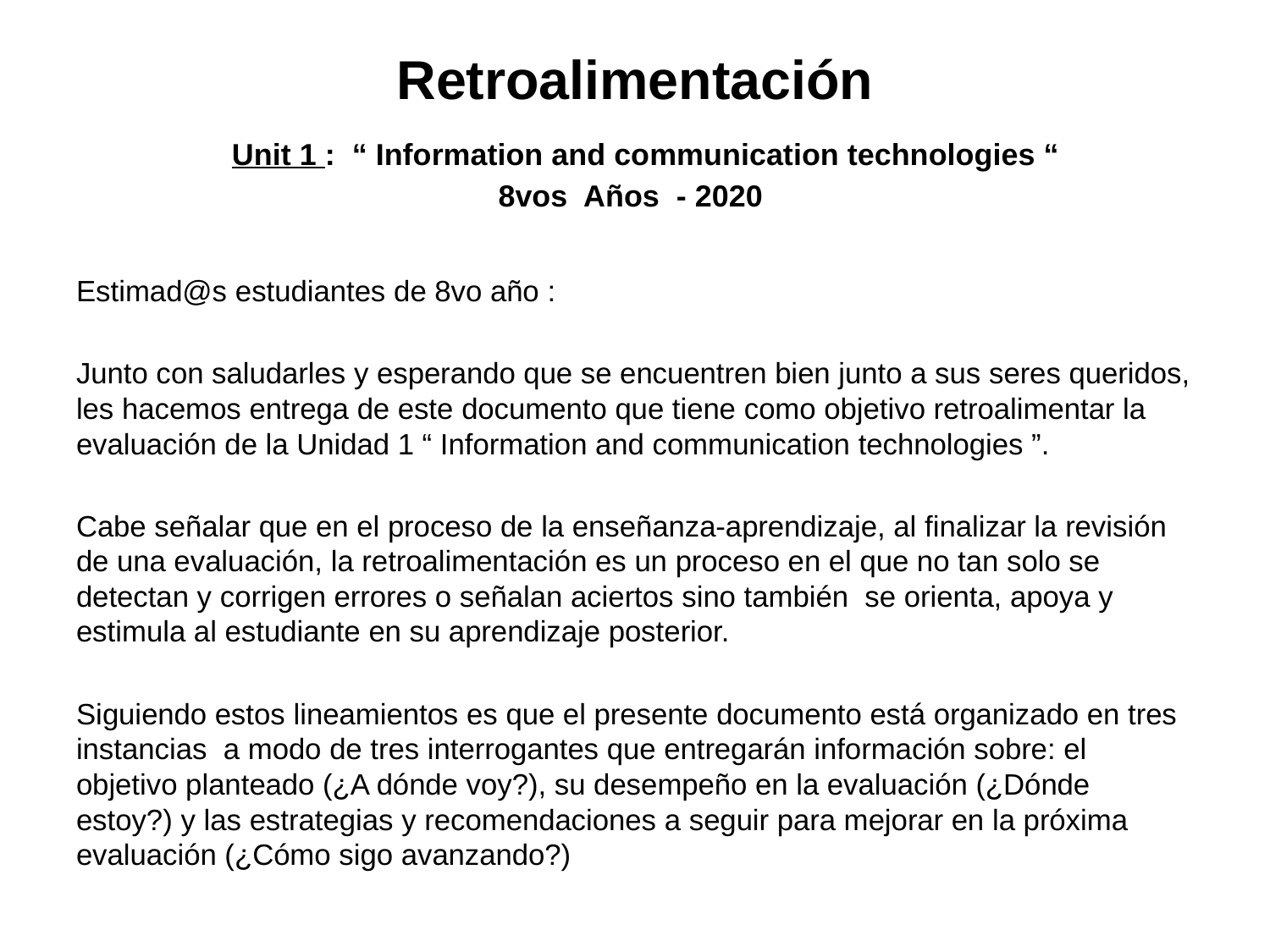

# Retroalimentación Unit 1 :  “ Information and communication technologies “ 8vos  Años  - 2020
Estimad@s estudiantes de 8vo año :

Junto con saludarles y esperando que se encuentren bien junto a sus seres queridos, les hacemos entrega de este documento que tiene como objetivo retroalimentar la evaluación de la Unidad 1 “ Information and communication technologies ”.

Cabe señalar que en el proceso de la enseñanza-aprendizaje, al finalizar la revisión de una evaluación, la retroalimentación es un proceso en el que no tan solo se detectan y corrigen errores o señalan aciertos sino también  se orienta, apoya y estimula al estudiante en su aprendizaje posterior.

Siguiendo estos lineamientos es que el presente documento está organizado en tres instancias  a modo de tres interrogantes que entregarán información sobre: el objetivo planteado (¿A dónde voy?), su desempeño en la evaluación (¿Dónde estoy?) y las estrategias y recomendaciones a seguir para mejorar en la próxima evaluación (¿Cómo sigo avanzando?)